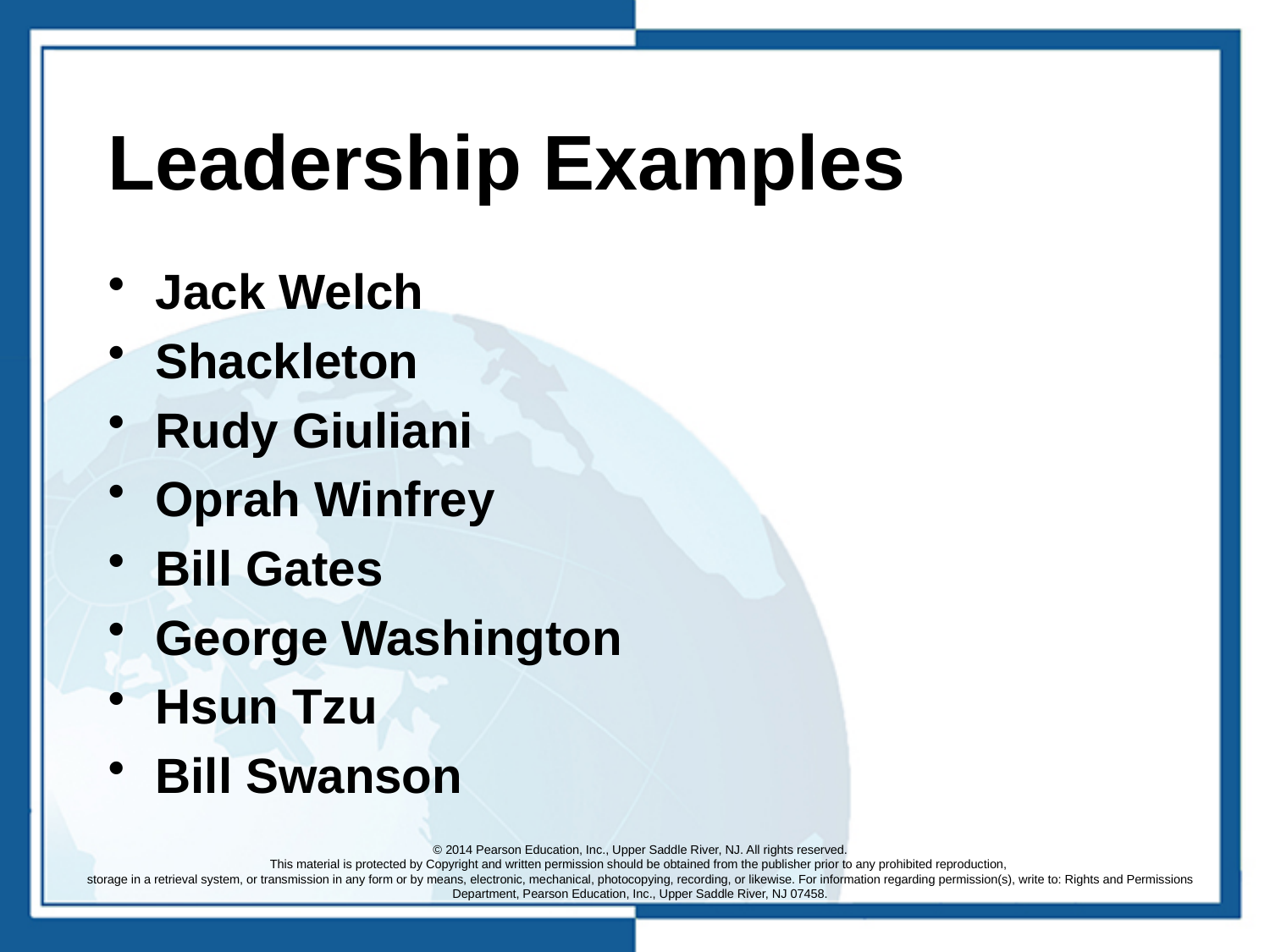

# Leadership Examples
Jack Welch
Shackleton
Rudy Giuliani
Oprah Winfrey
Bill Gates
George Washington
Hsun Tzu
Bill Swanson